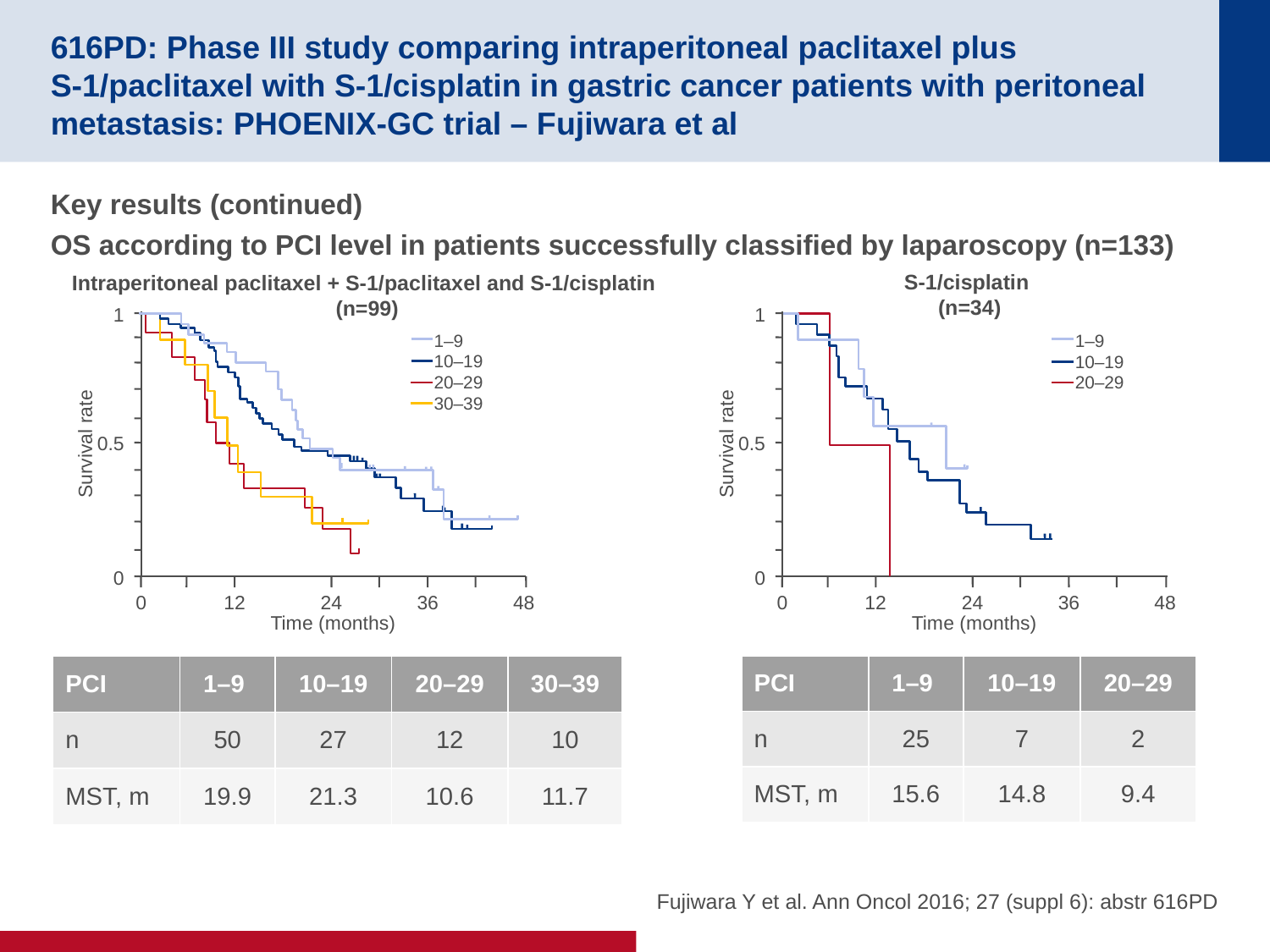

# 616PD: Phase III study comparing intraperitoneal paclitaxel plus S-1/paclitaxel with S-1/cisplatin in gastric cancer patients with peritoneal metastasis: PHOENIX-GC trial – Fujiwara et al
Key results (continued)
OS according to PCI level in patients successfully classified by laparoscopy (n=133)
S-1/cisplatin
(n=34)
Intraperitoneal paclitaxel + S-1/paclitaxel and S-1/cisplatin
(n=99)
1

0.5
Survival rate

0

0
12
24
36
48
Time (months)
1

0.5
Survival rate

0

0
12
24
36
48
Time (months)

1–9
10–19
20–29
30–39
1–9
10–19
20–29
| PCI | 1–9 | 10–19 | 20–29 | 30–39 |
| --- | --- | --- | --- | --- |
| n | 50 | 27 | 12 | 10 |
| MST, m | 19.9 | 21.3 | 10.6 | 11.7 |
| PCI | 1–9 | 10–19 | 20–29 |
| --- | --- | --- | --- |
| n | 25 | 7 | 2 |
| MST, m | 15.6 | 14.8 | 9.4 |
Fujiwara Y et al. Ann Oncol 2016; 27 (suppl 6): abstr 616PD